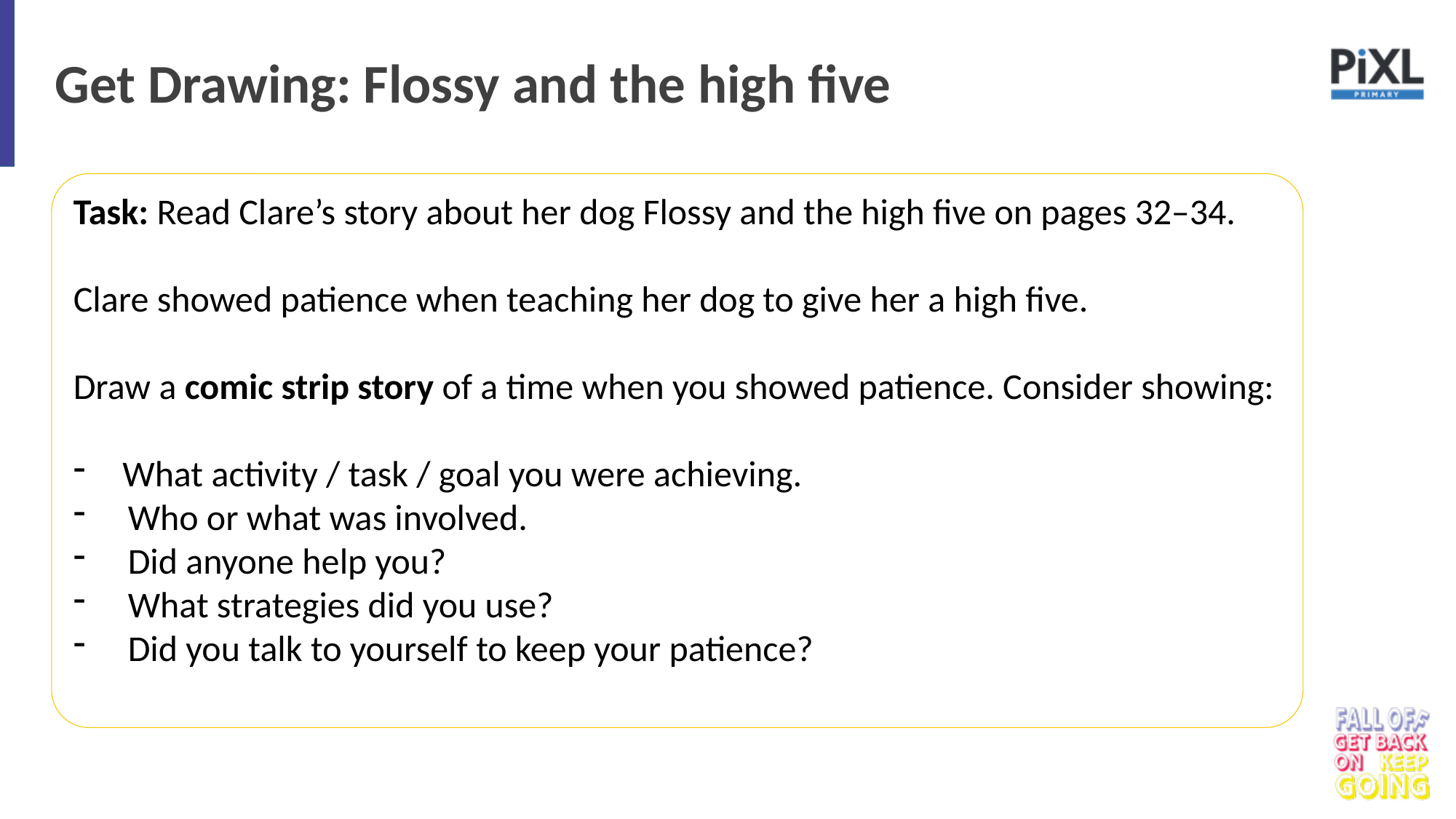

Get Drawing: Flossy and the high five
Task: Read Clare’s story about her dog Flossy and the high five on pages 32–34.

Clare showed patience when teaching her dog to give her a high five.

Draw a comic strip story of a time when you showed patience. Consider showing:

 What activity / task / goal you were achieving.
Who or what was involved.
Did anyone help you?
What strategies did you use?
Did you talk to yourself to keep your patience?